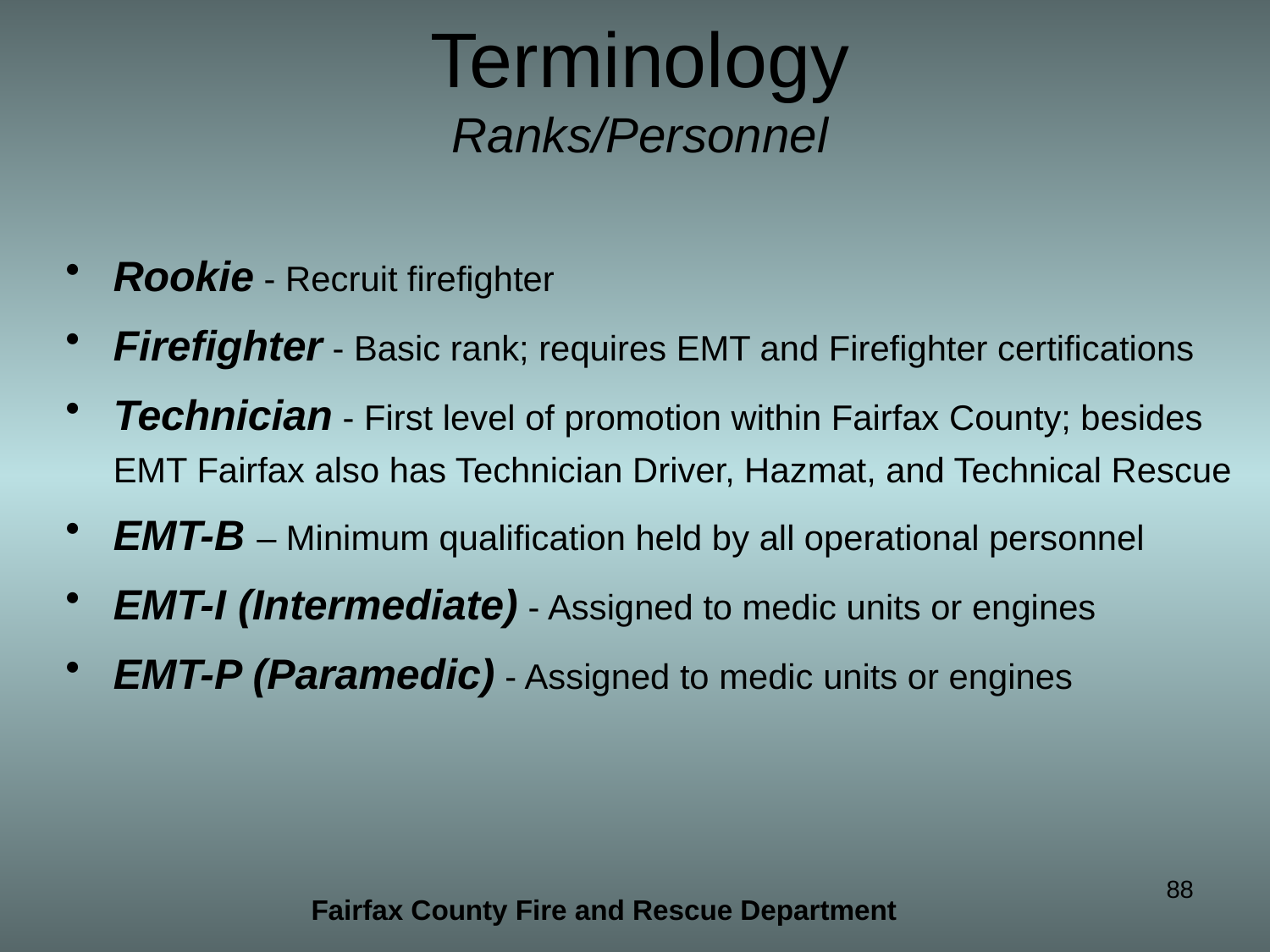

Terminology
Ranks/Personnel
Rookie - Recruit firefighter
Firefighter - Basic rank; requires EMT and Firefighter certifications
Technician - First level of promotion within Fairfax County; besides EMT Fairfax also has Technician Driver, Hazmat, and Technical Rescue
EMT-B – Minimum qualification held by all operational personnel
EMT-I (Intermediate) - Assigned to medic units or engines
EMT-P (Paramedic) - Assigned to medic units or engines

88